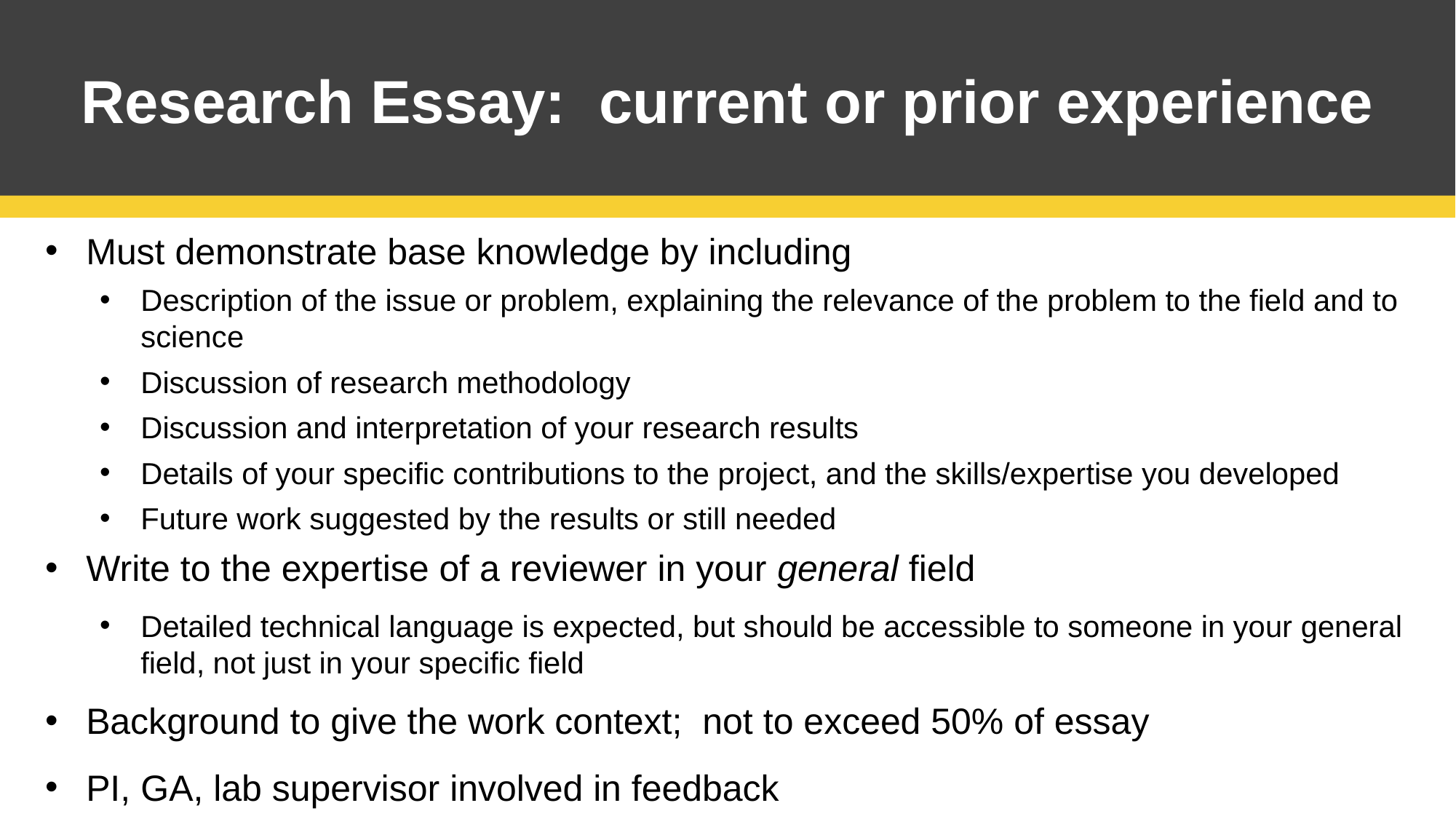

Research Essay:  current or prior experience

Must demonstrate base knowledge by including
Description of the issue or problem, explaining the relevance of the problem to the field and to science
Discussion of research methodology
Discussion and interpretation of your research results
Details of your specific contributions to the project, and the skills/expertise you developed
Future work suggested by the results or still needed
Write to the expertise of a reviewer in your general field
Detailed technical language is expected, but should be accessible to someone in your general field, not just in your specific field
Background to give the work context;  not to exceed 50% of essay
PI, GA, lab supervisor involved in feedback